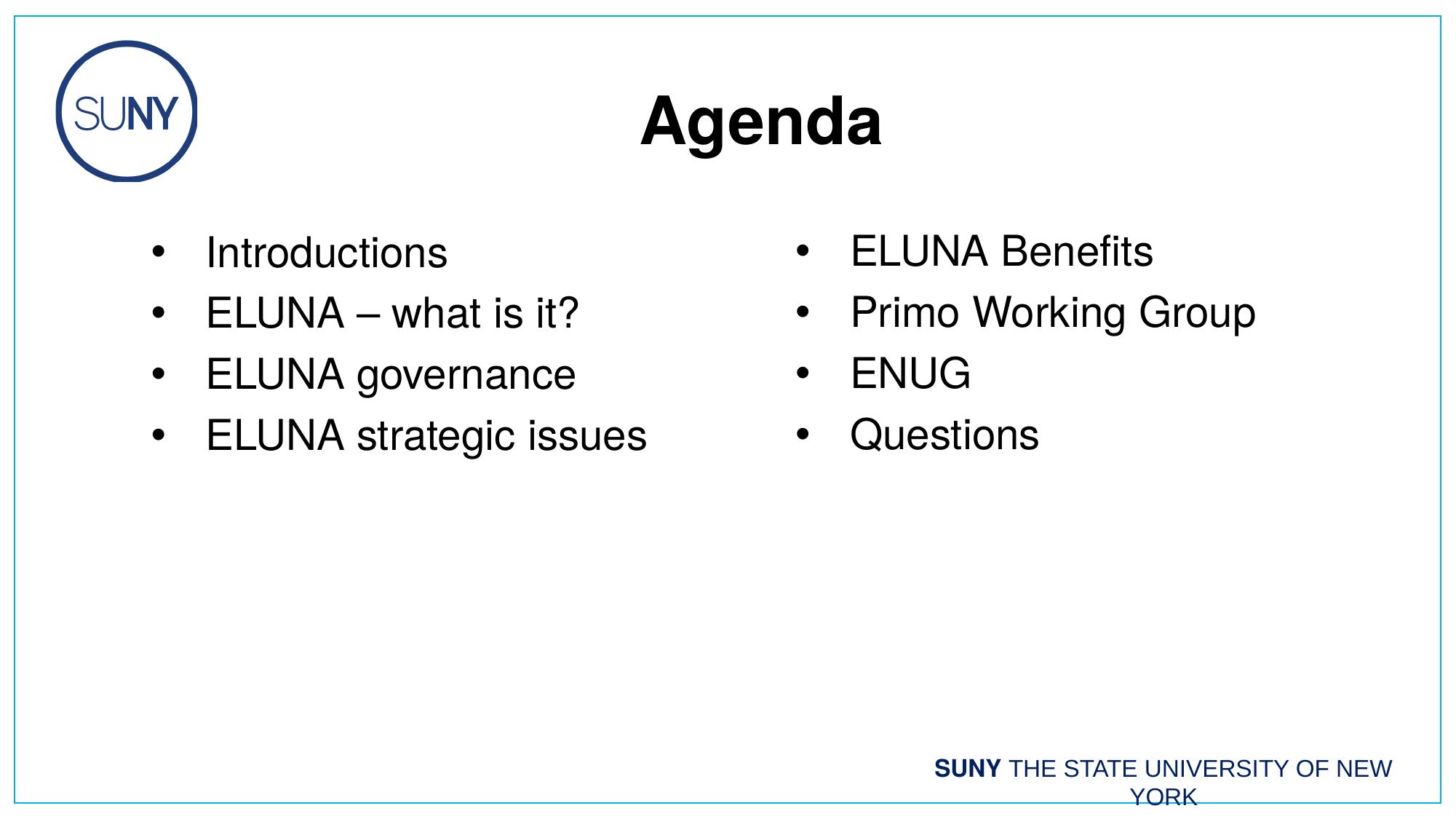

# Agenda
OLIS
Core
Services
ELUNA Benefits
Primo Working Group
ENUG
Questions
Introductions
ELUNA – what is it?
ELUNA governance
ELUNA strategic issues